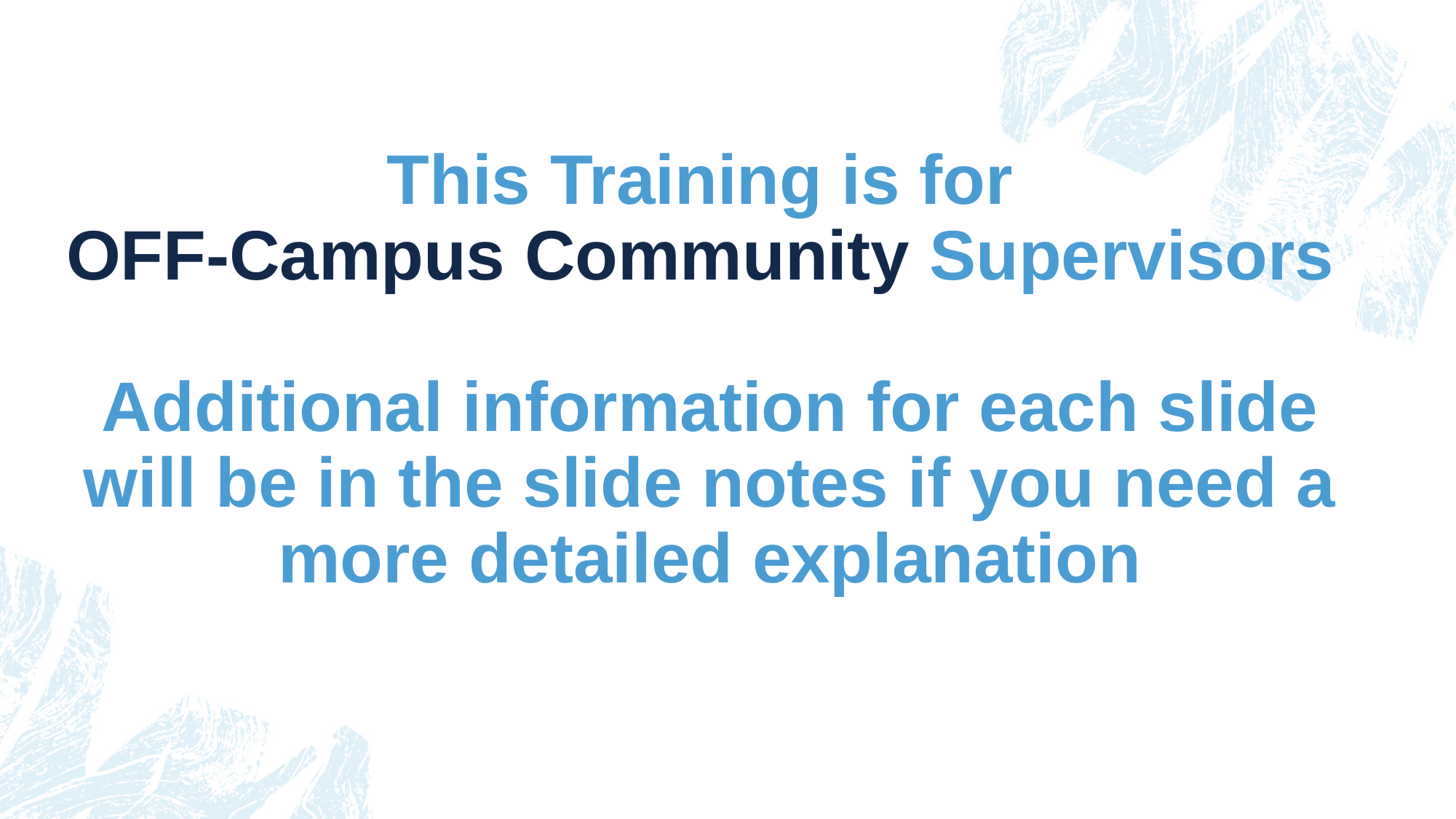

# This Training is for OFF-Campus Community Supervisors Additional information for each slide will be in the slide notes if you need a more detailed explanation